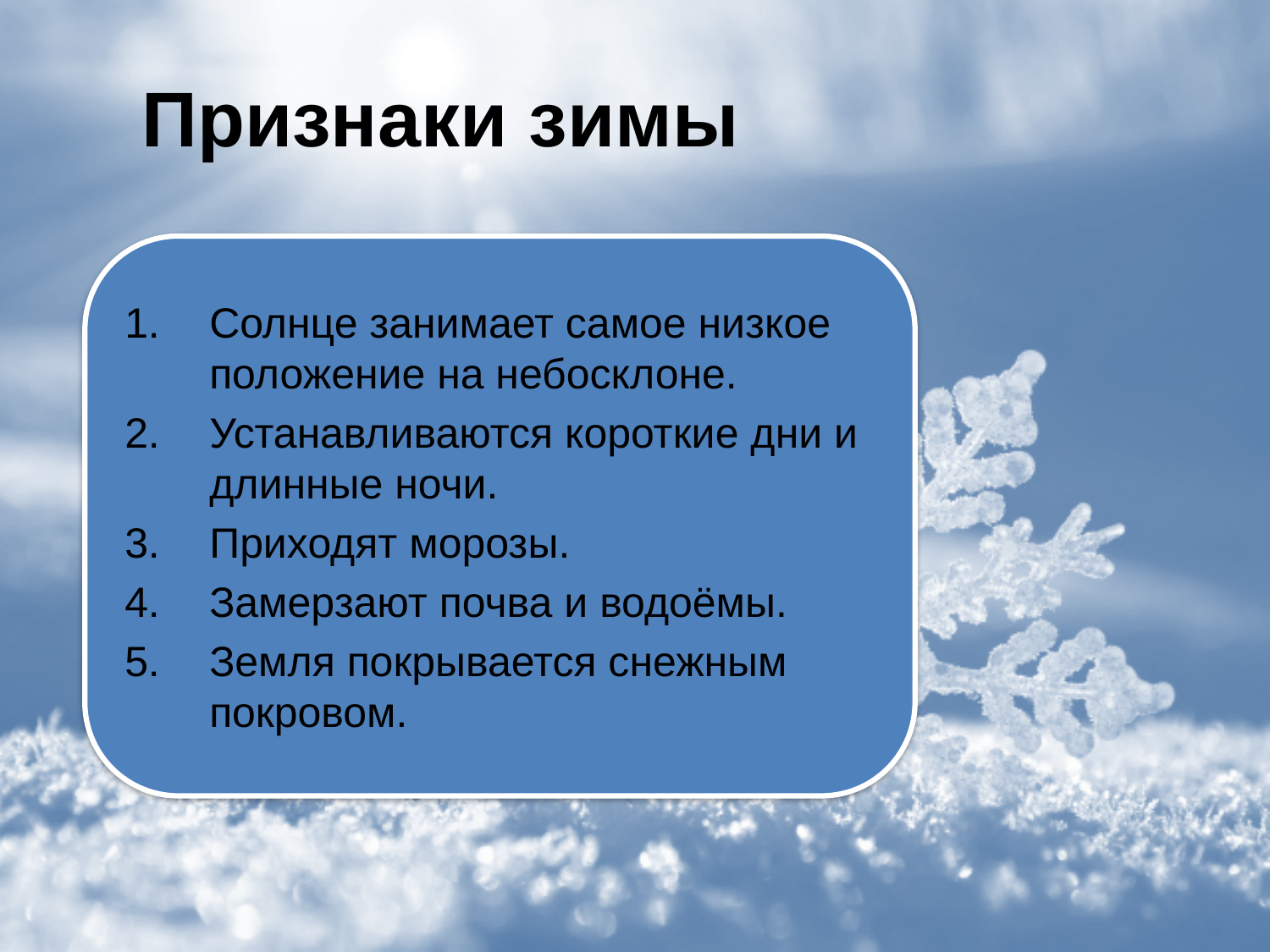

# Признаки зимы
Солнце занимает самое низкое  положение на небосклоне.
2.	Устанавливаются короткие дни и длинные ночи.
3.	Приходят морозы.
4.	Замерзают почва и водоёмы.
5.	Земля покрывается снежным покровом.